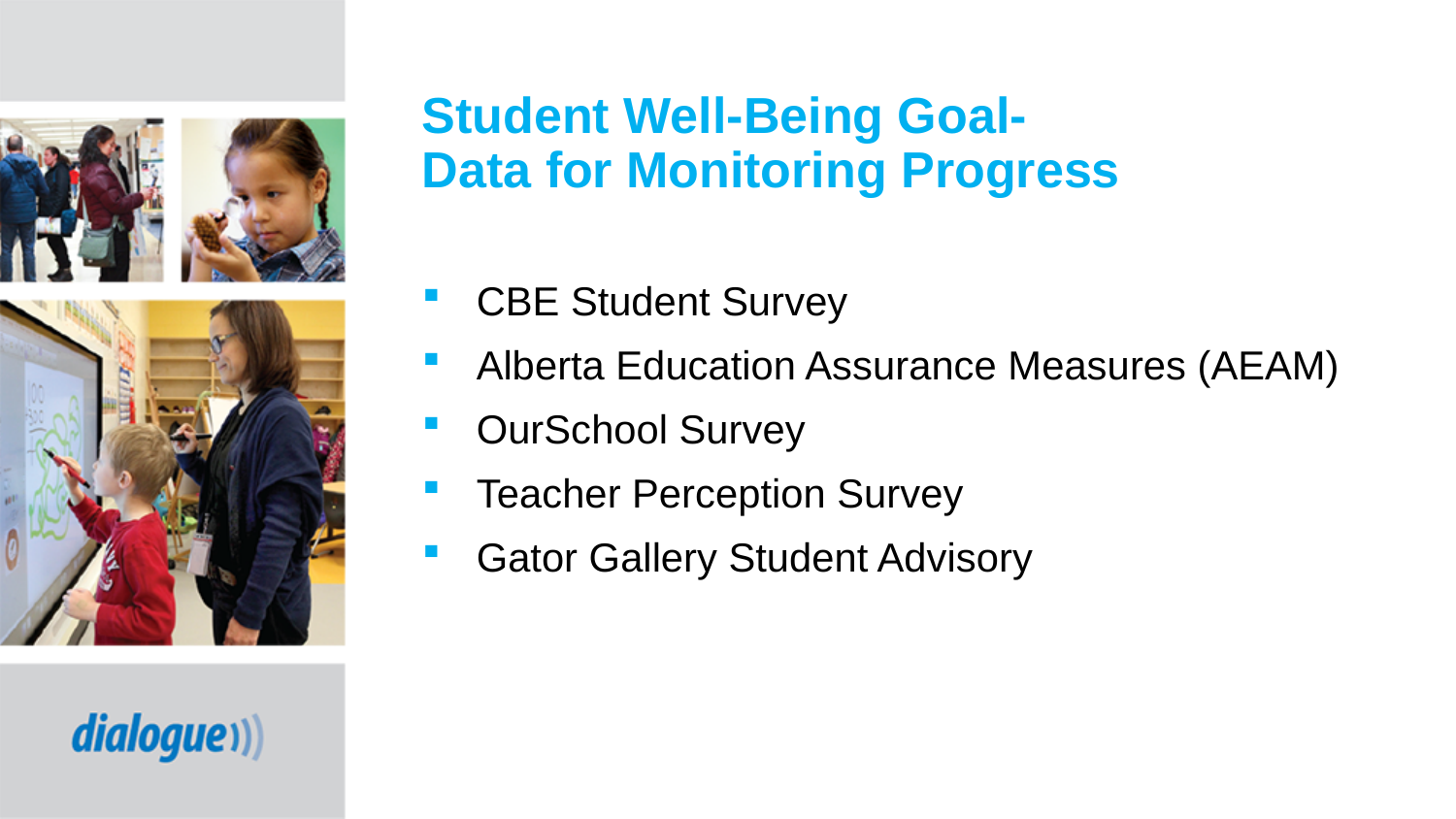

# Student Well-Being Goal- Data for Monitoring Progress
CBE Student Survey
Alberta Education Assurance Measures (AEAM)
OurSchool Survey
Teacher Perception Survey
Gator Gallery Student Advisory